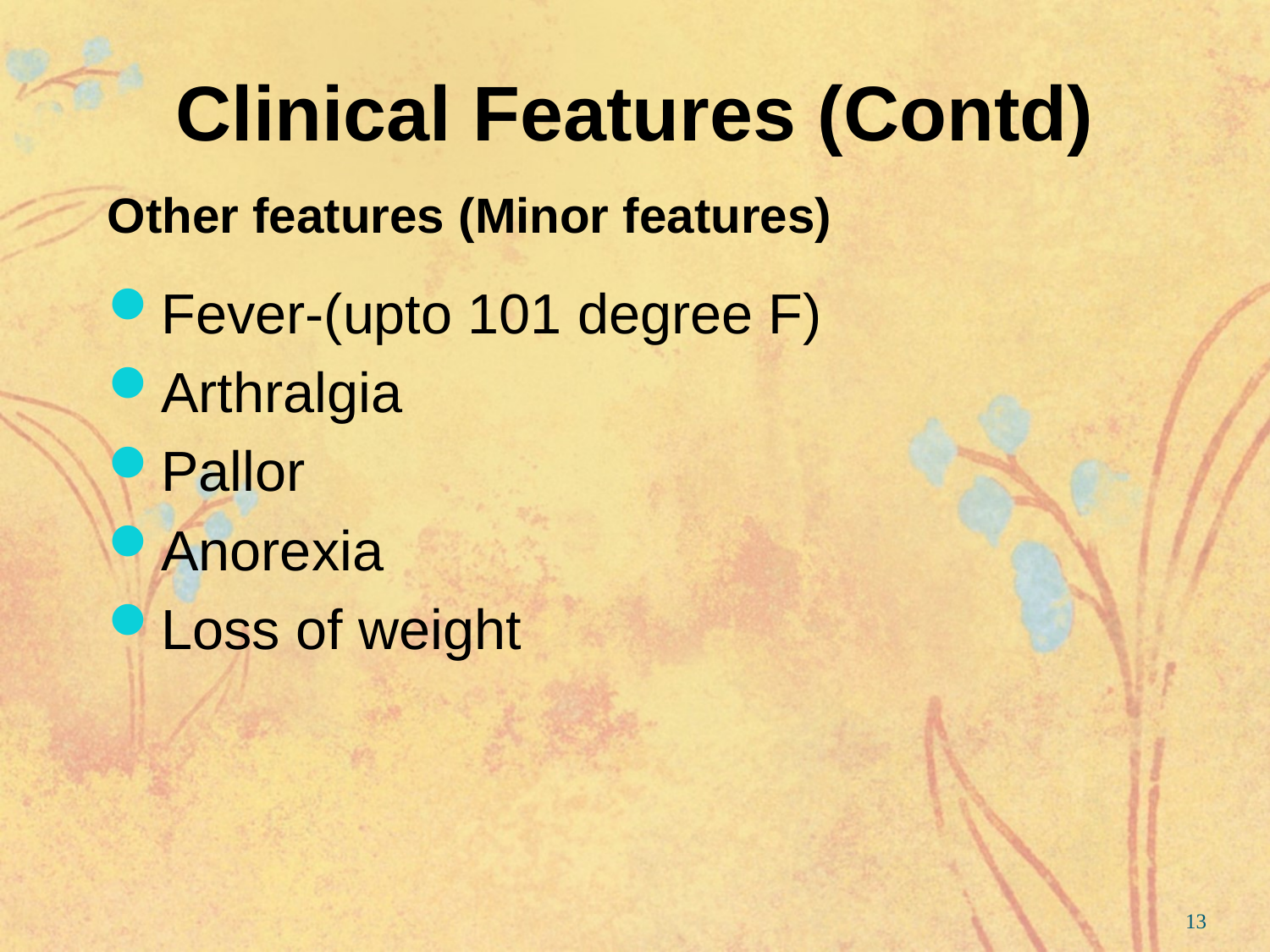

# Clinical Features (Contd)
Other features (Minor features)
Fever-(upto 101 degree F)
Arthralgia
Pallor
Anorexia
Loss of weight
13